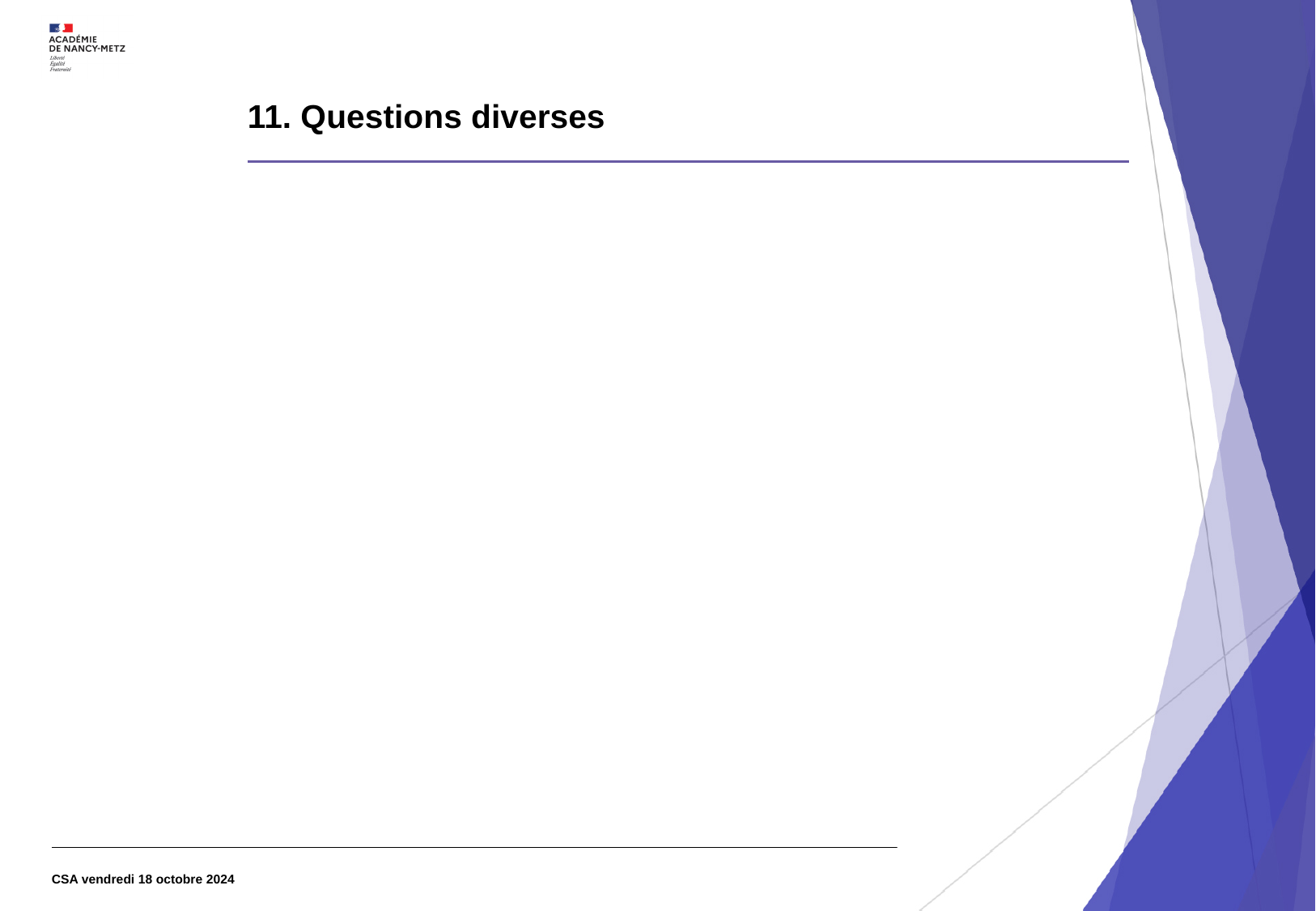

# 11. Questions diverses
CSA vendredi 18 octobre 2024